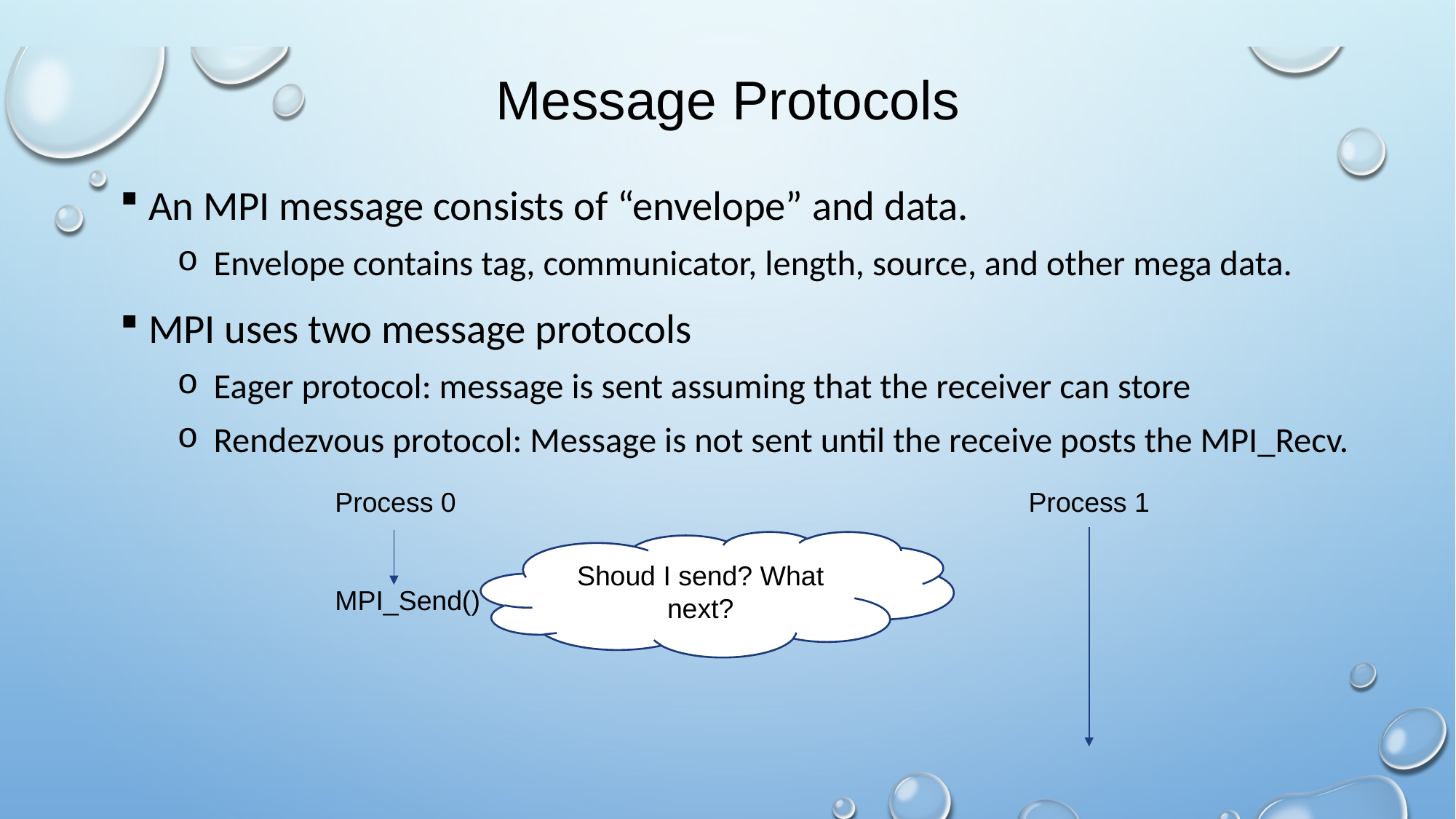

# Message Protocols
An MPI message consists of “envelope” and data.
 Envelope contains tag, communicator, length, source, and other mega data.
MPI uses two message protocols
 Eager protocol: message is sent assuming that the receiver can store
 Rendezvous protocol: Message is not sent until the receive posts the MPI_Recv.

Process 0

MPI_Send()
Process 1

Shoud I send? What next?